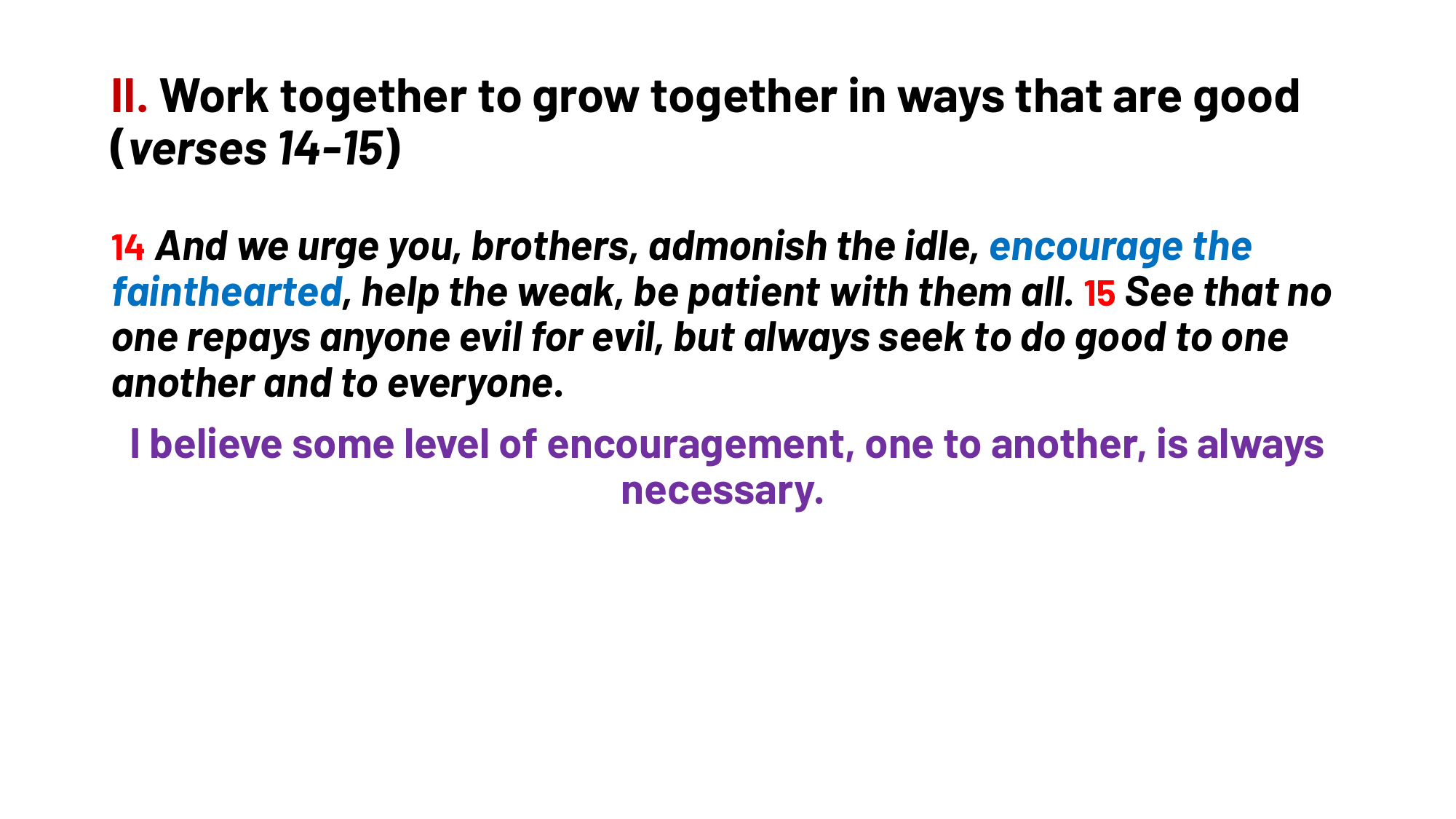

# II. Work together to grow together in ways that are good (verses 14-15)
14 And we urge you, brothers, admonish the idle, encourage the fainthearted, help the weak, be patient with them all. 15 See that no one repays anyone evil for evil, but always seek to do good to one another and to everyone.
I believe some level of encouragement, one to another, is always necessary.